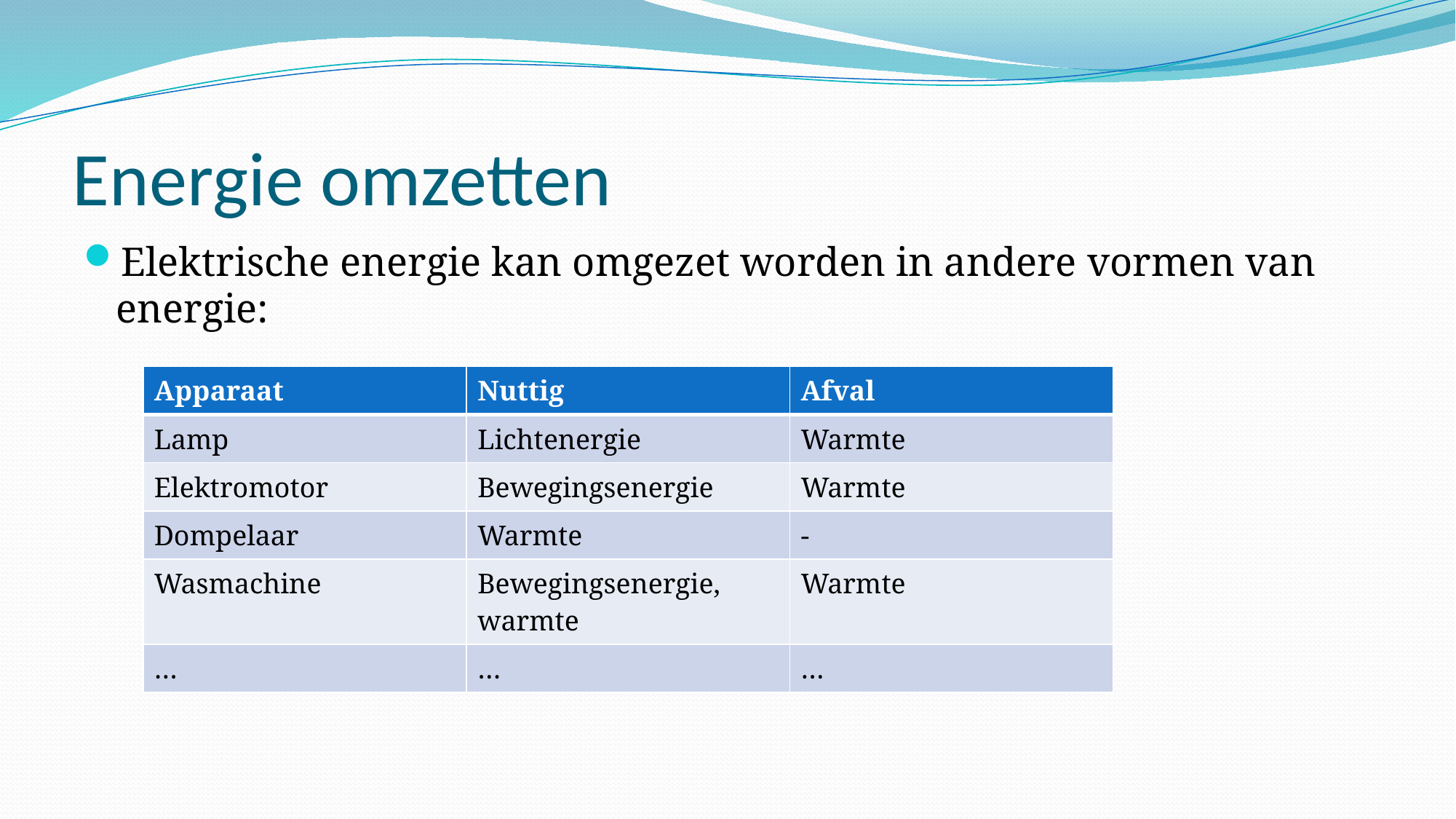

# Energie omzetten
Elektrische energie kan omgezet worden in andere vormen van energie:

| Apparaat | Nuttig | Afval |
| --- | --- | --- |
| Lamp | Lichtenergie | Warmte |
| Elektromotor | Bewegingsenergie | Warmte |
| Dompelaar | Warmte | - |
| Wasmachine | Bewegingsenergie, warmte | Warmte |
| … | … | … |